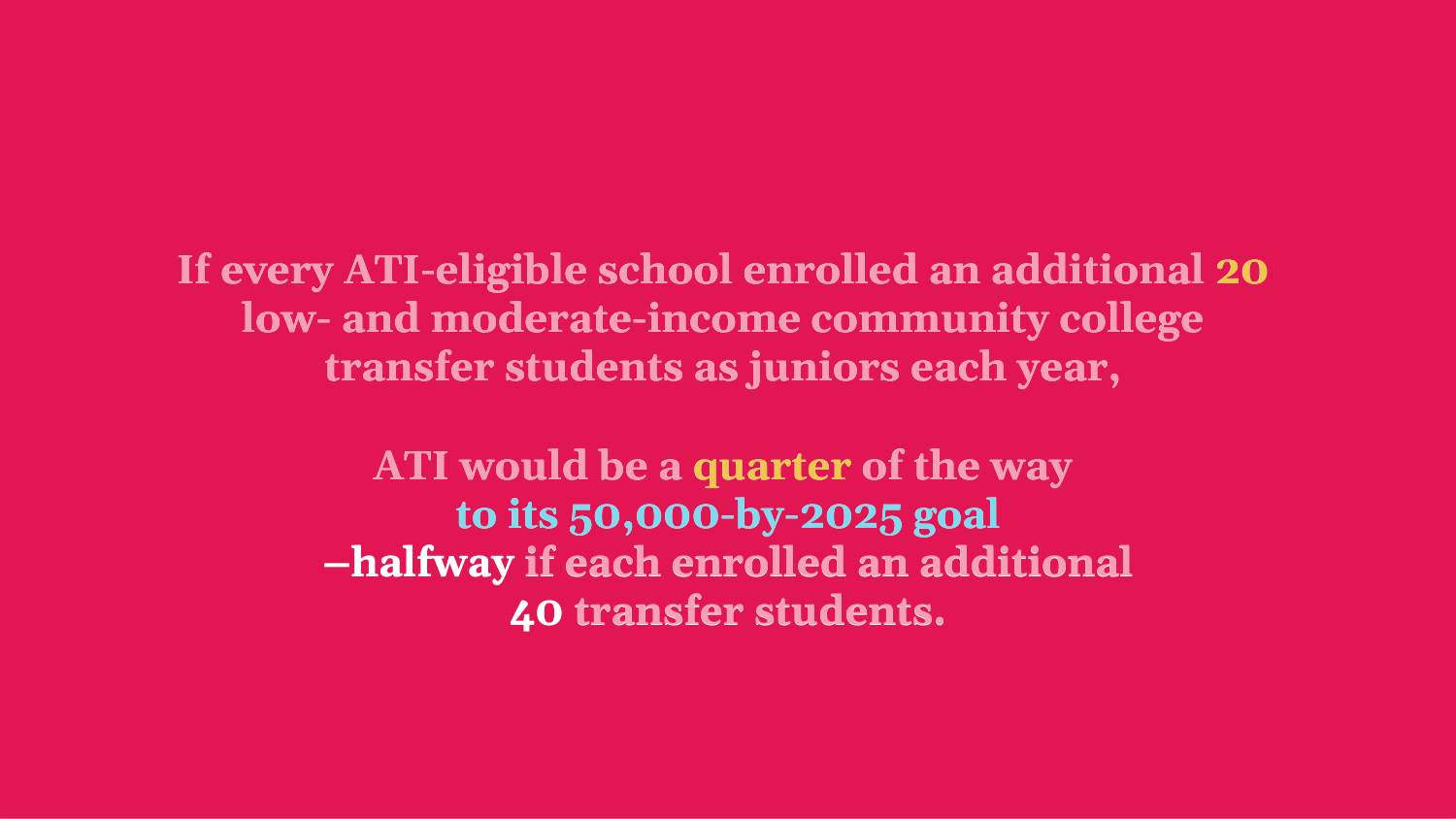

If every ATI-eligible school enrolled an additional 20
low- and moderate-income community college
transfer students as juniors each year,
If every ATI-eligible school enrolled an additional 20
low- and moderate-income community college
transfer students as juniors each year,

–halfway if each enrolled an additional
40 transfer students.

–halfway if each enrolled an additional
40 transfer students.
ATI would be a quarter of the way
to its 50,000-by-2025 goal
ATI would be a quarter of the way
to its 50,000-by-2025 goal